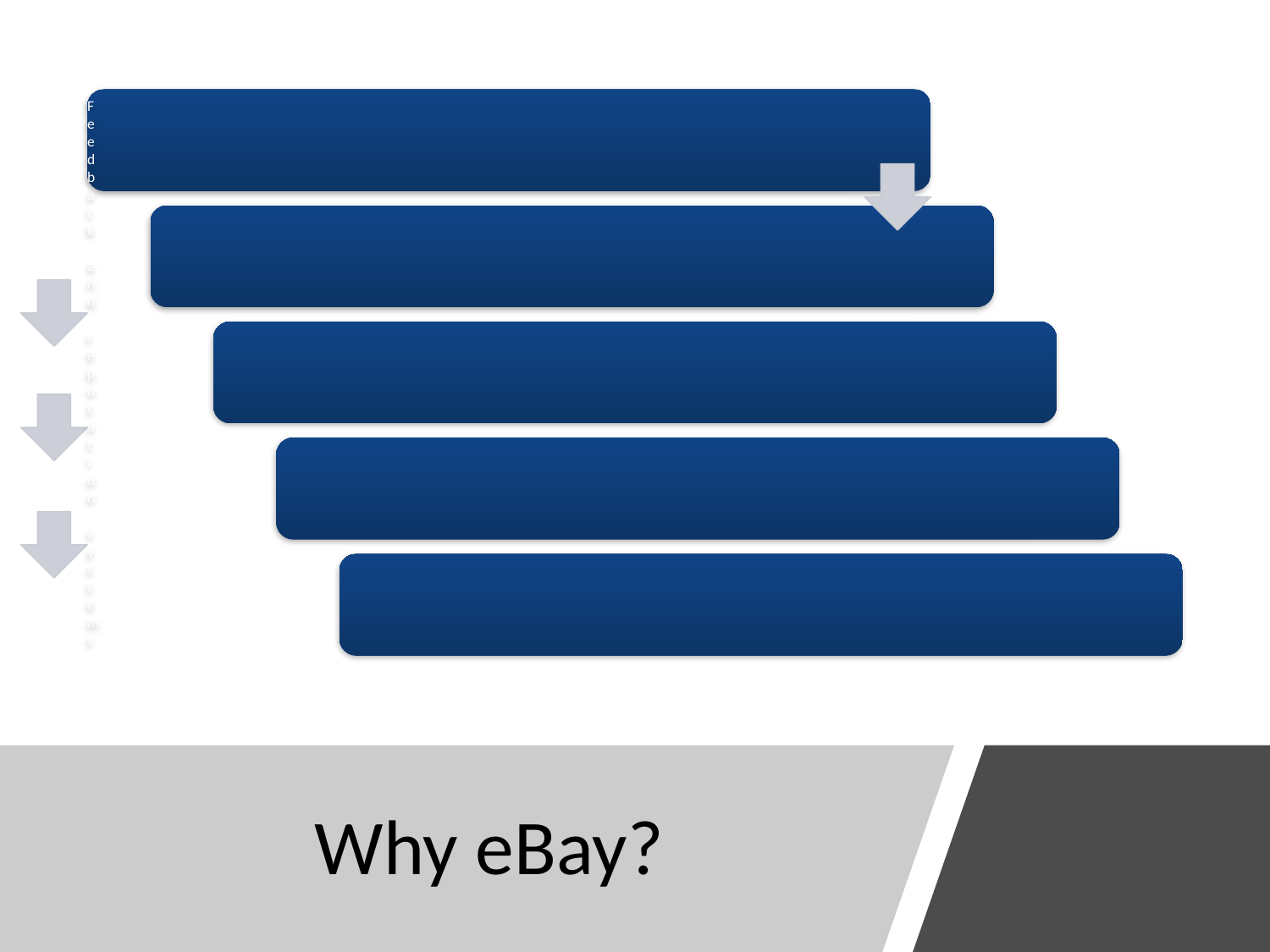

Feedback and reputation systems

# Why eBay?